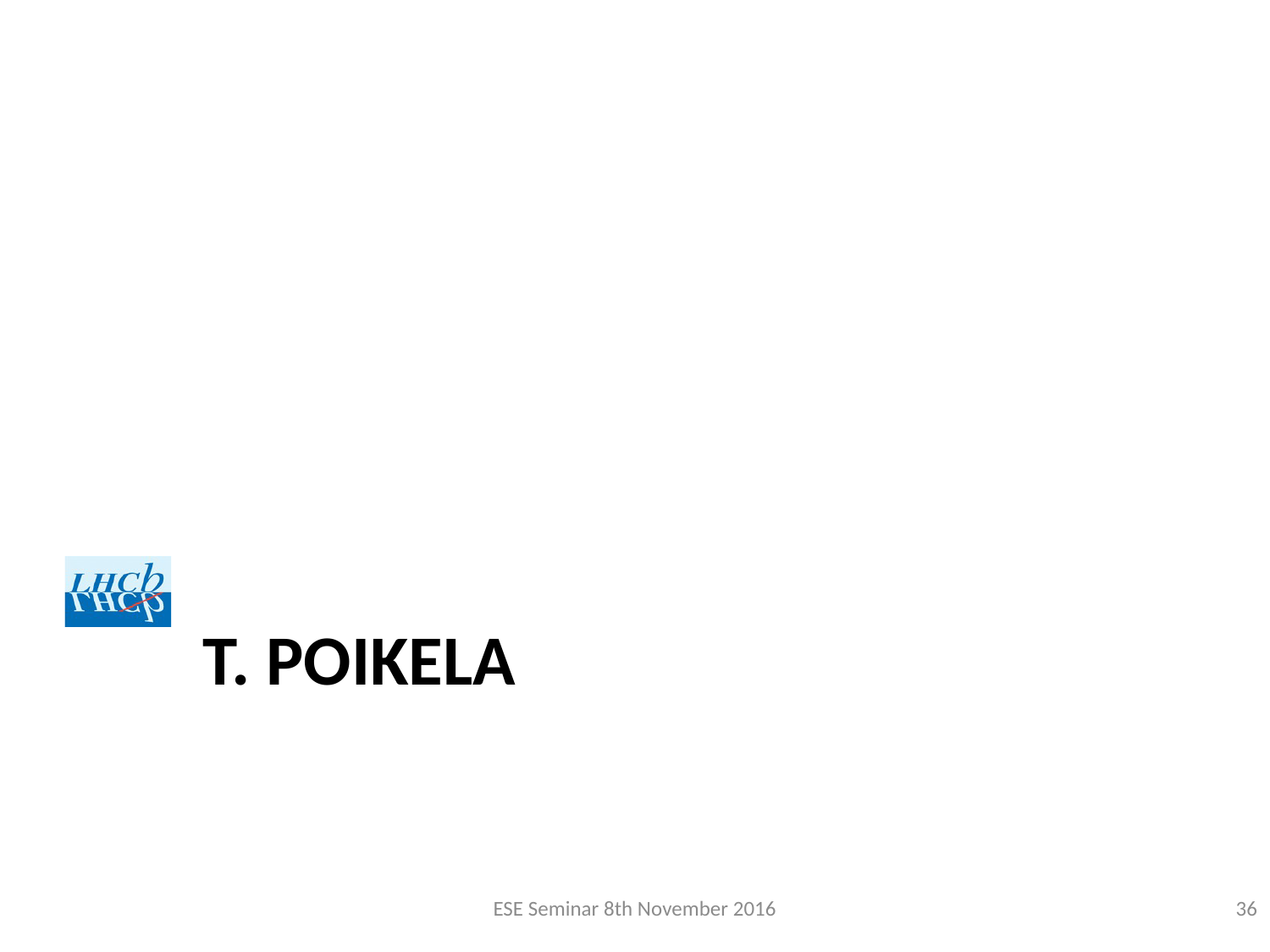

# T. Poikela
ESE Seminar 8th November 2016
36